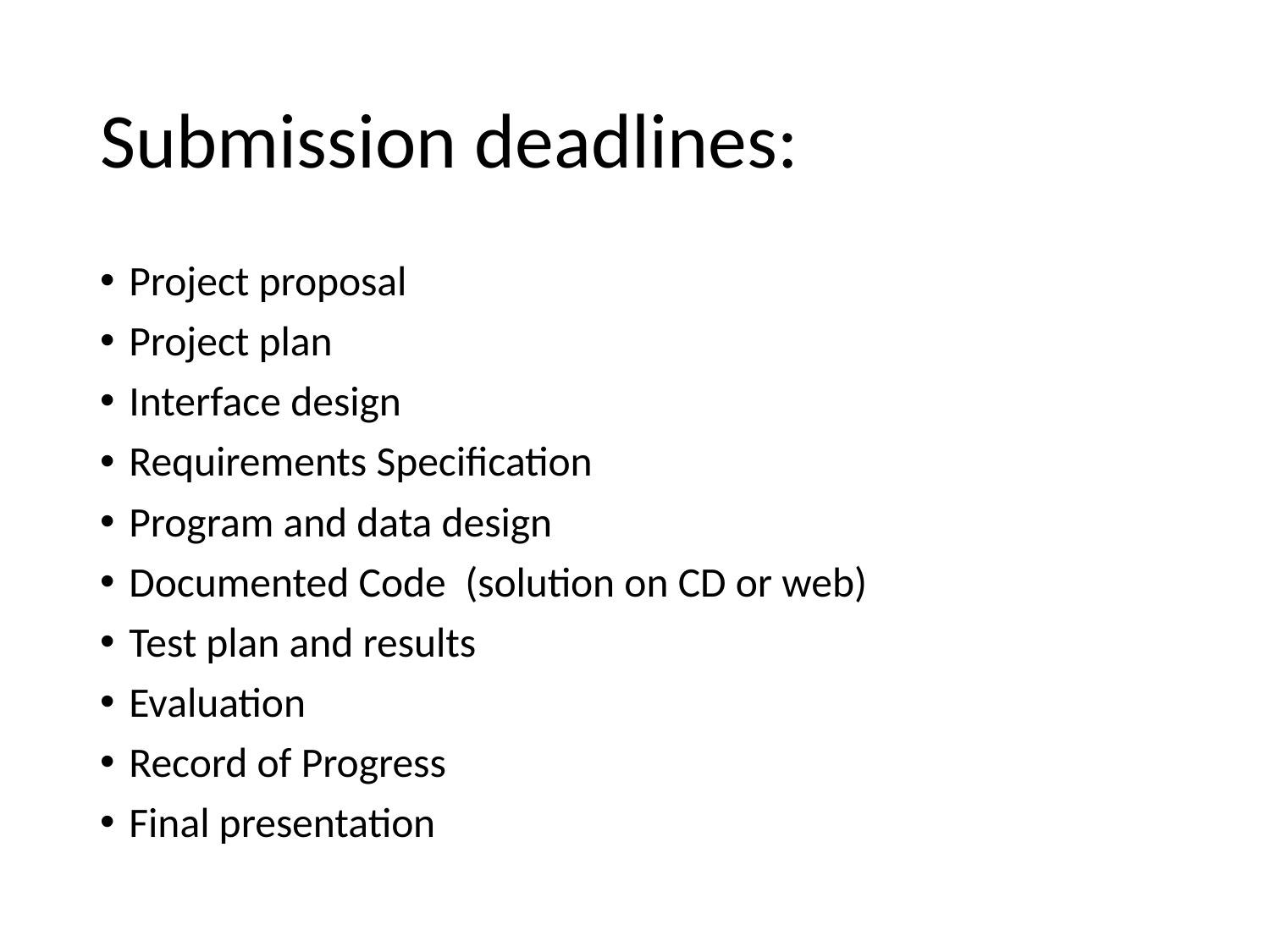

# Submission deadlines:
Project proposal
Project plan
Interface design
Requirements Specification
Program and data design
Documented Code  (solution on CD or web)
Test plan and results
Evaluation
Record of Progress
Final presentation